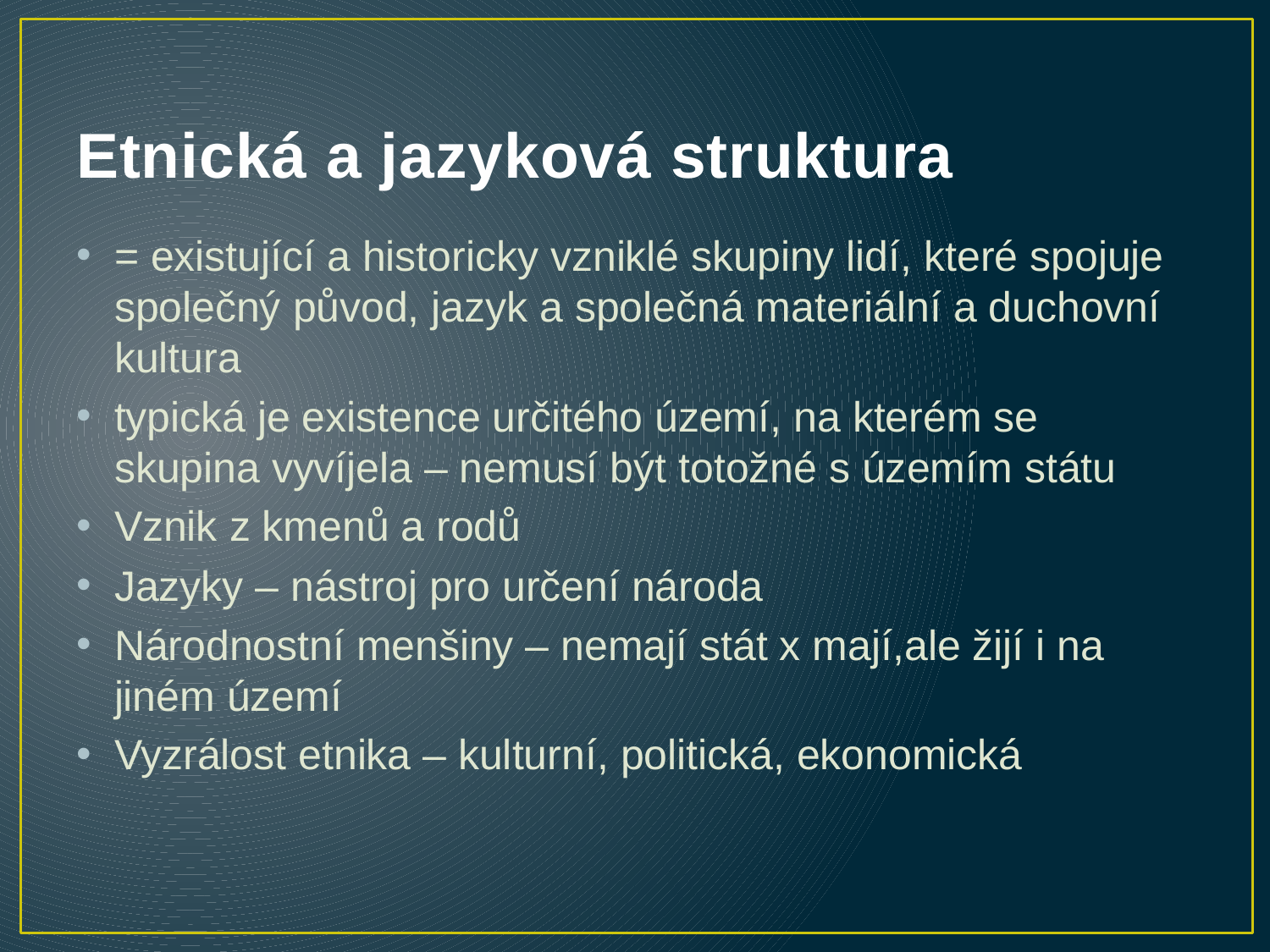

# Etnická a jazyková struktura
= existující a historicky vzniklé skupiny lidí, které spojuje společný původ, jazyk a společná materiální a duchovní kultura
typická je existence určitého území, na kterém se skupina vyvíjela – nemusí být totožné s územím státu
Vznik z kmenů a rodů
Jazyky – nástroj pro určení národa
Národnostní menšiny – nemají stát x mají,ale žijí i na jiném území
Vyzrálost etnika – kulturní, politická, ekonomická